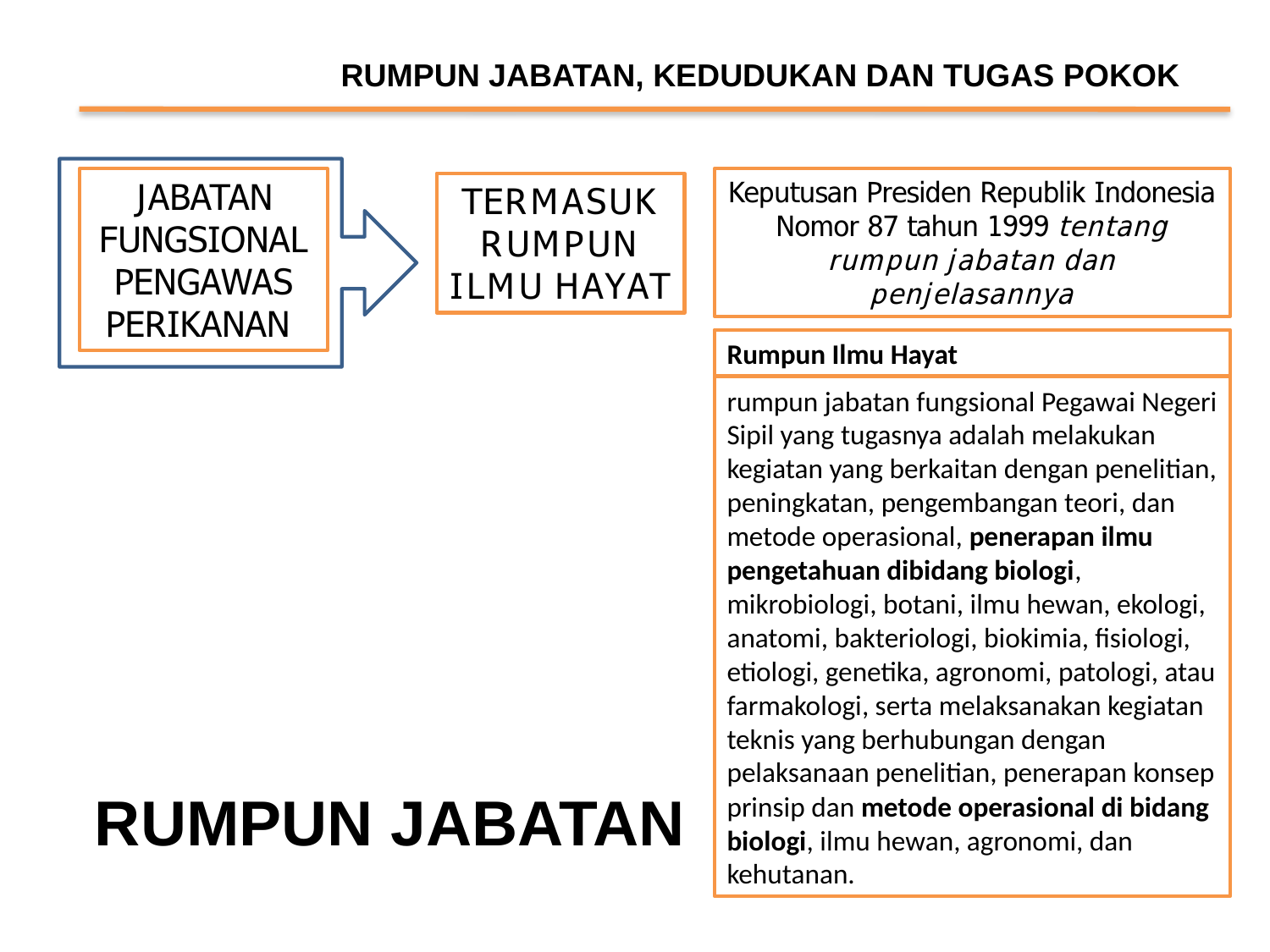

RUMPUN JABATAN, KEDUDUKAN DAN TUGAS POKOK

JABATAN FUNGSIONAL PENGAWAS PERIKANAN
Keputusan Presiden Republik Indonesia
Nomor 87 tahun 1999 tentang rumpun jabatan dan penjelasannya
TERMASUK RUMPUN ILMU HAYAT
Rumpun Ilmu Hayat
rumpun jabatan fungsional Pegawai Negeri Sipil yang tugasnya adalah melakukan kegiatan yang berkaitan dengan penelitian, peningkatan, pengembangan teori, dan metode operasional, penerapan ilmu pengetahuan dibidang biologi, mikrobiologi, botani, ilmu hewan, ekologi, anatomi, bakteriologi, biokimia, fisiologi, etiologi, genetika, agronomi, patologi, atau farmakologi, serta melaksanakan kegiatan teknis yang berhubungan dengan pelaksanaan penelitian, penerapan konsep prinsip dan metode operasional di bidang biologi, ilmu hewan, agronomi, dan kehutanan.
RUMPUN JABATAN